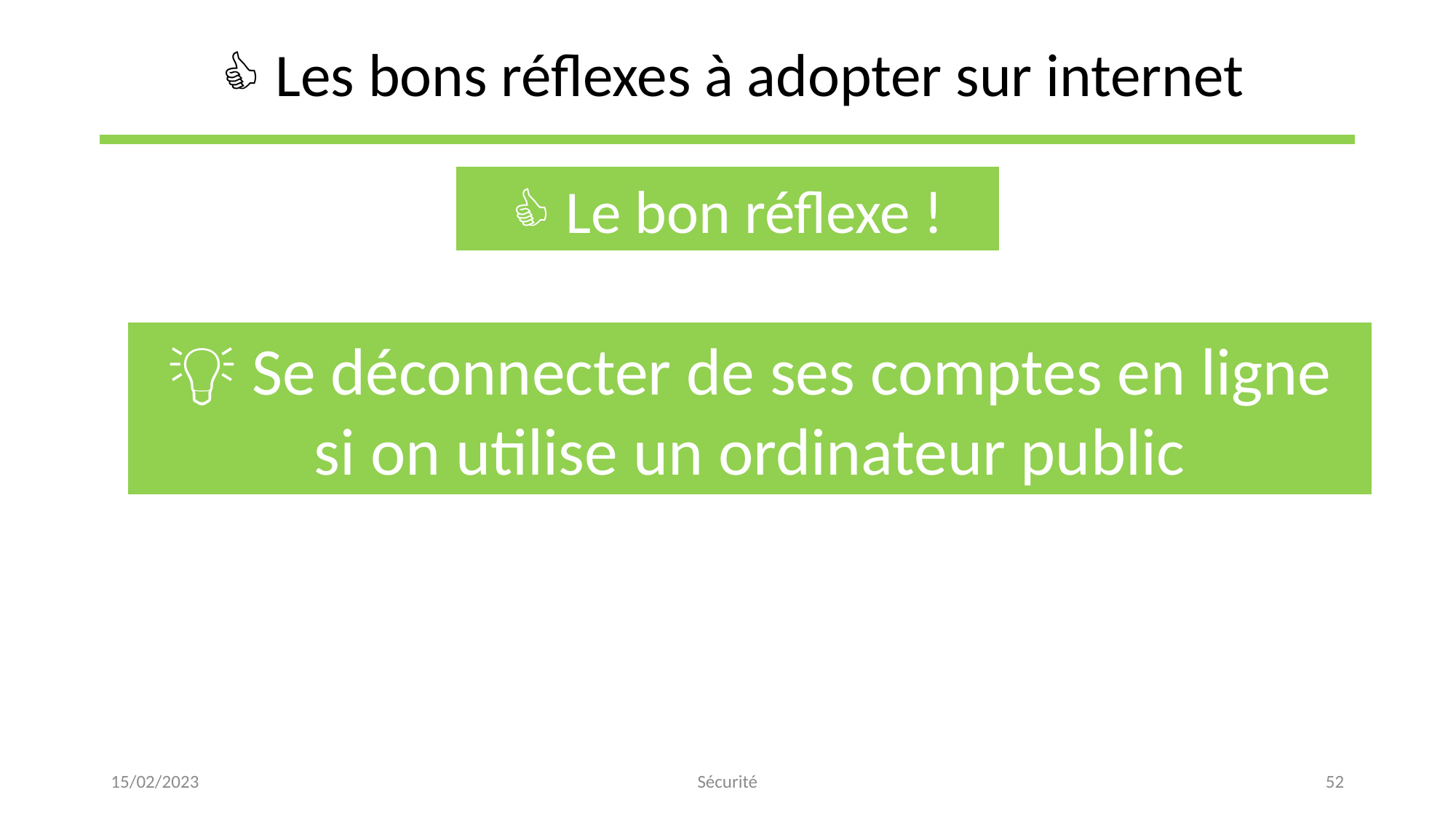

# 👍 Les bons réflexes à adopter sur internet
👍 Le bon réflexe !
💡 Se déconnecter de ses comptes en ligne si on utilise un ordinateur public
15/02/2023
Sécurité
52